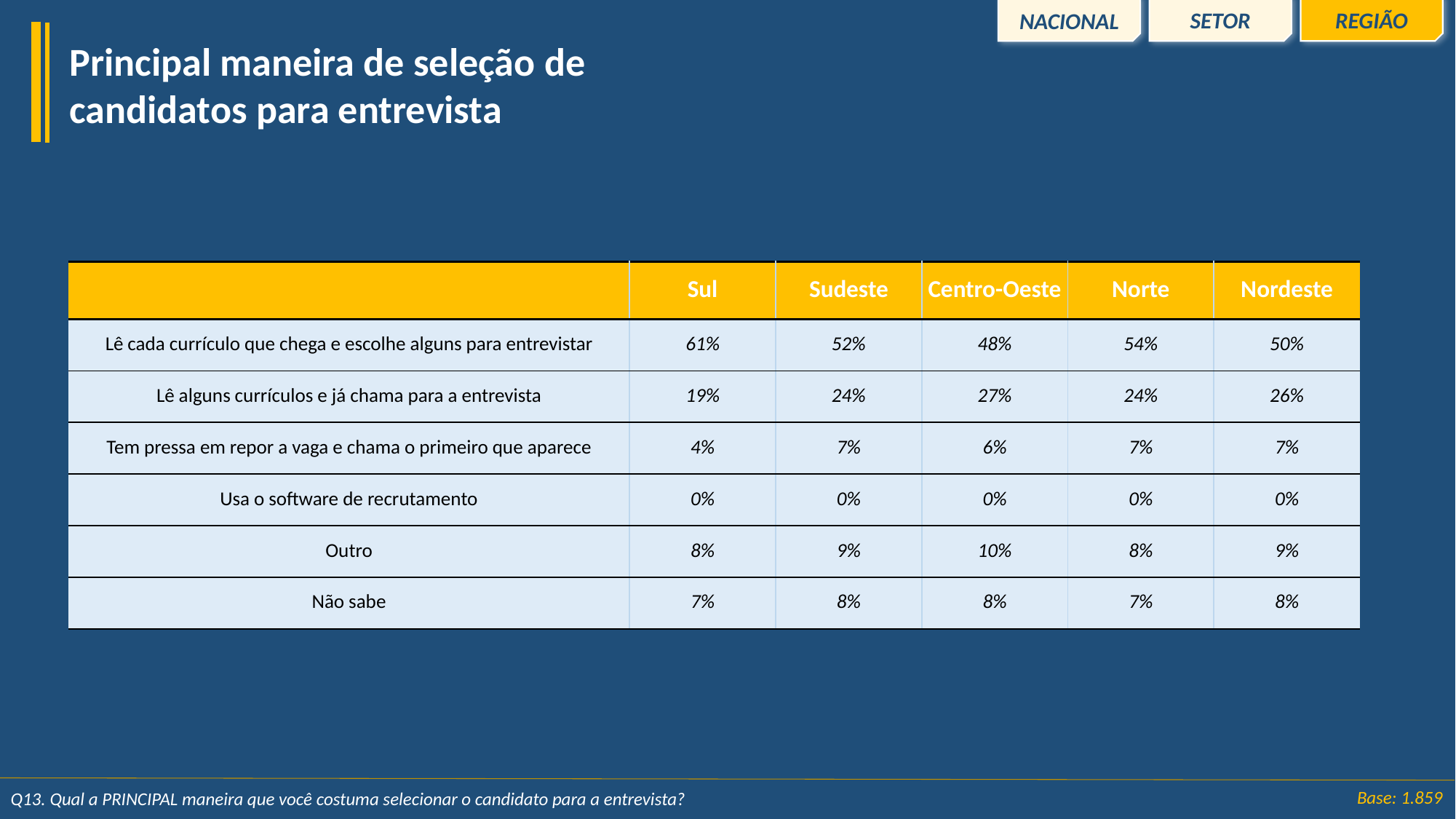

REGIÃO
SETOR
NACIONAL
Principal maneira de seleção de candidatos para entrevista
|  | Sul | Sudeste | Centro-Oeste | Norte | Nordeste |
| --- | --- | --- | --- | --- | --- |
| Lê cada currículo que chega e escolhe alguns para entrevistar | 61% | 52% | 48% | 54% | 50% |
| Lê alguns currículos e já chama para a entrevista | 19% | 24% | 27% | 24% | 26% |
| Tem pressa em repor a vaga e chama o primeiro que aparece | 4% | 7% | 6% | 7% | 7% |
| Usa o software de recrutamento | 0% | 0% | 0% | 0% | 0% |
| Outro | 8% | 9% | 10% | 8% | 9% |
| Não sabe | 7% | 8% | 8% | 7% | 8% |
Base: 1.859
Q13. Qual a PRINCIPAL maneira que você costuma selecionar o candidato para a entrevista?